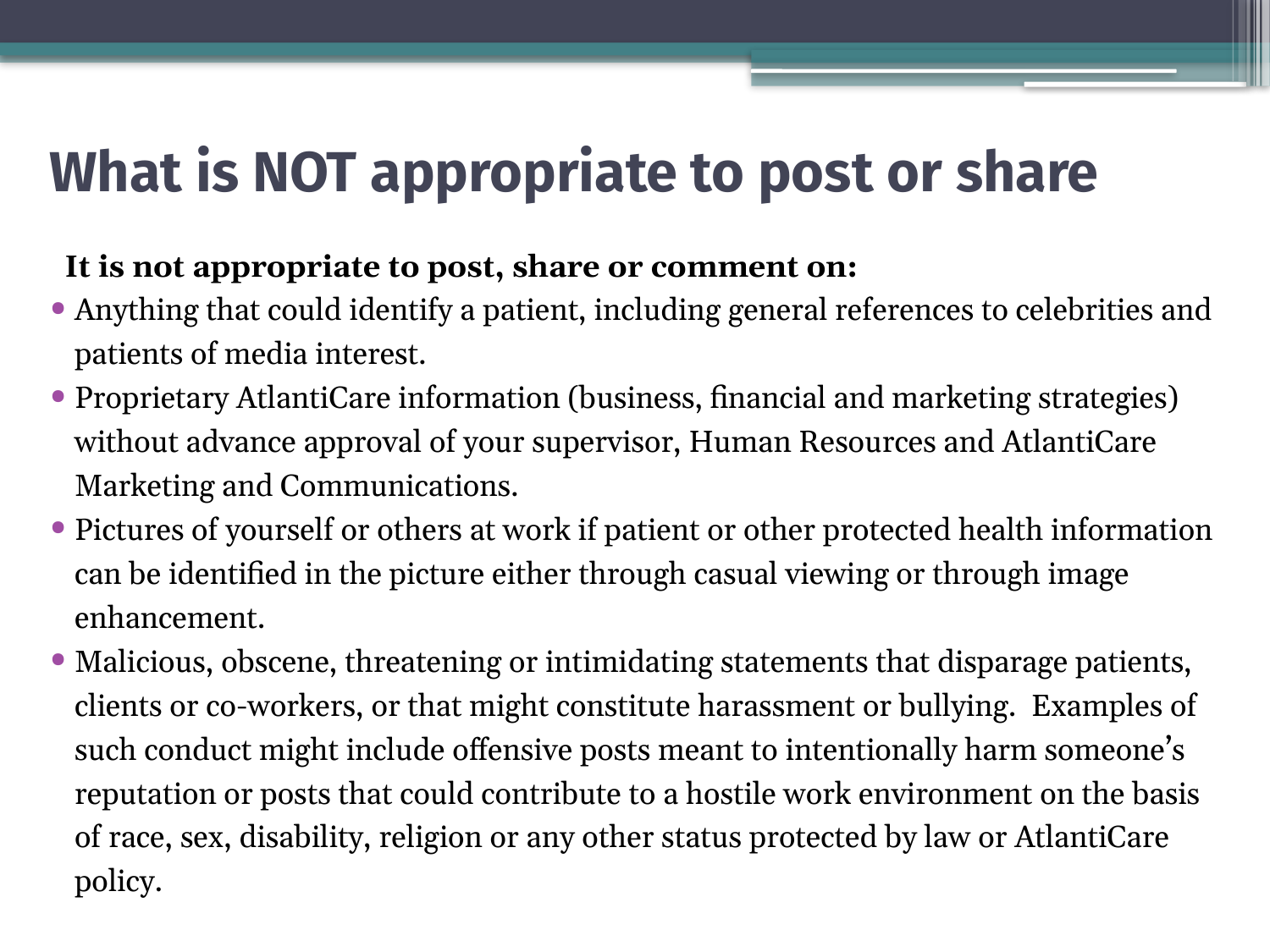

# What is NOT appropriate to post or share
It is not appropriate to post, share or comment on:
Anything that could identify a patient, including general references to celebrities and patients of media interest.
Proprietary AtlantiCare information (business, financial and marketing strategies) without advance approval of your supervisor, Human Resources and AtlantiCare Marketing and Communications.
Pictures of yourself or others at work if patient or other protected health information can be identified in the picture either through casual viewing or through image enhancement.
Malicious, obscene, threatening or intimidating statements that disparage patients, clients or co-workers, or that might constitute harassment or bullying.  Examples of such conduct might include offensive posts meant to intentionally harm someone’s reputation or posts that could contribute to a hostile work environment on the basis of race, sex, disability, religion or any other status protected by law or AtlantiCare policy.